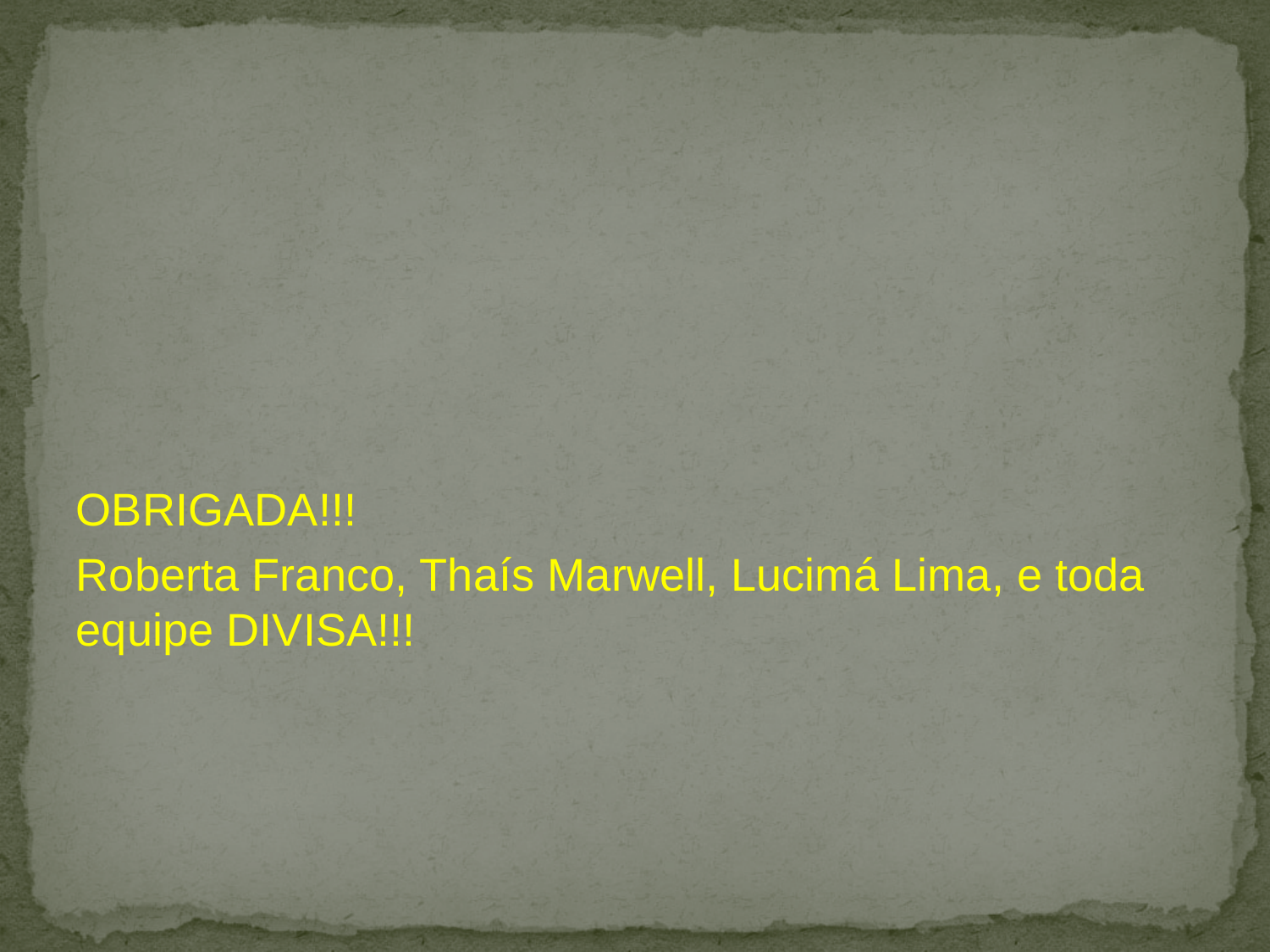

#

OBRIGADA!!!
Roberta Franco, Thaís Marwell, Lucimá Lima, e toda equipe DIVISA!!!